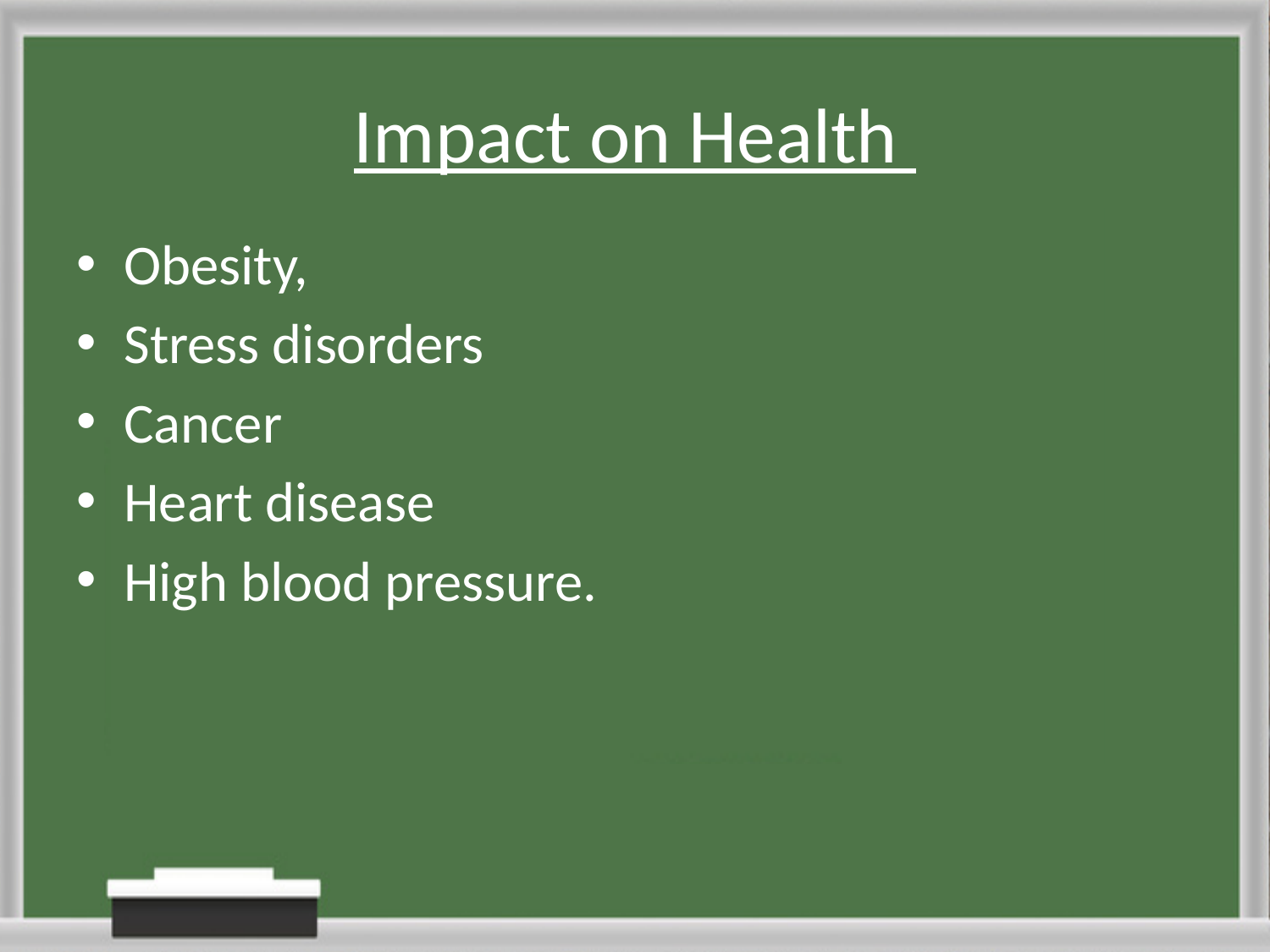

# Impact on Health
Obesity,
Stress disorders
Cancer
Heart disease
High blood pressure.